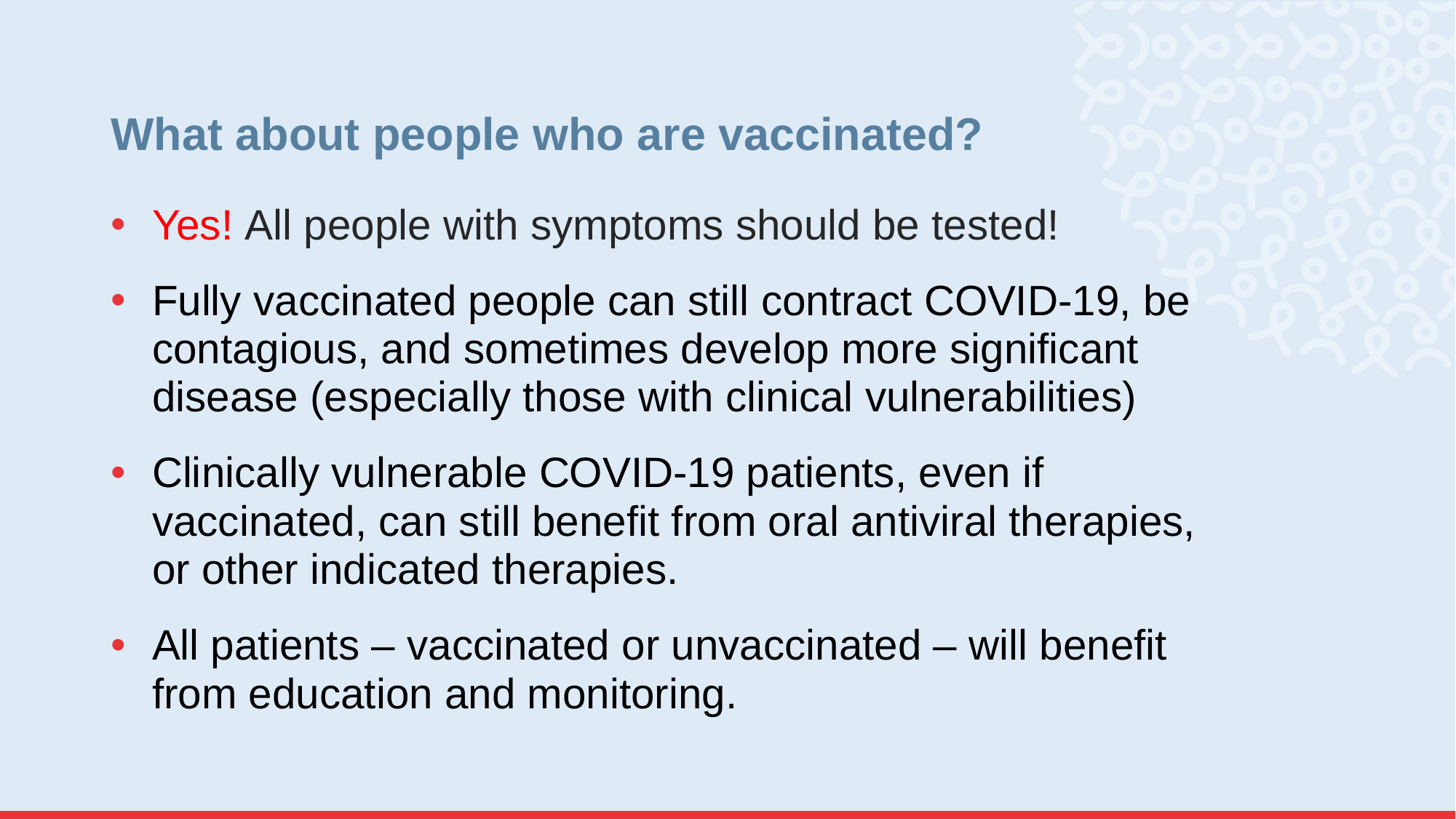

# What about people who are vaccinated?
Yes! All people with symptoms should be tested!
Fully vaccinated people can still contract COVID-19, be contagious, and sometimes develop more significant disease (especially those with clinical vulnerabilities)
Clinically vulnerable COVID-19 patients, even if vaccinated, can still benefit from oral antiviral therapies, or other indicated therapies.
All patients – vaccinated or unvaccinated – will benefit from education and monitoring.​